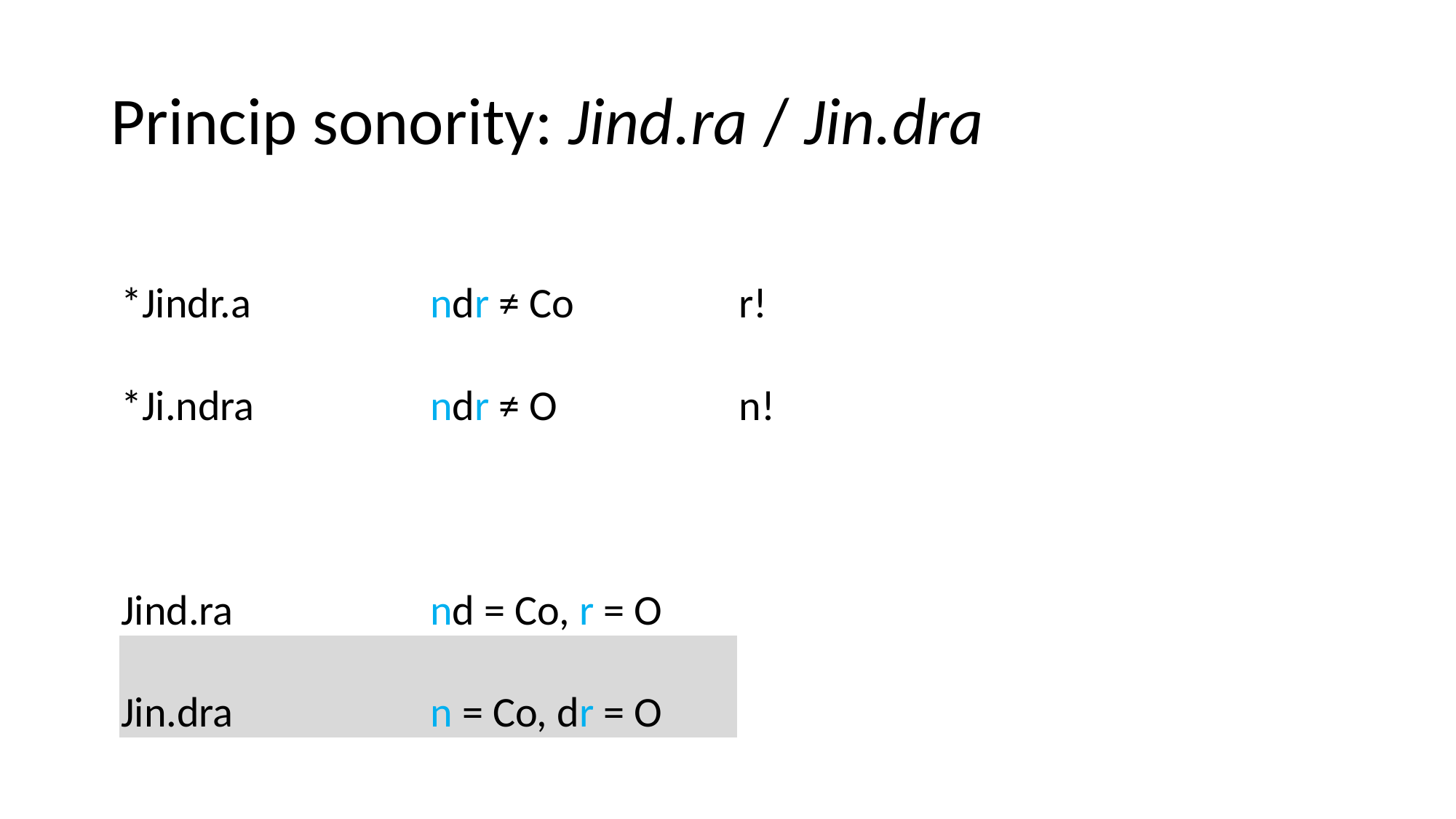

# Princip sonority: Jind.ra / Jin.dra

| \*Jindr.a | ndr ≠ Co | r! |  |
| --- | --- | --- | --- |
| \*Ji.ndra | ndr ≠ O | n! |  |
|  |  |  |  |
| Jind.ra | nd = Co, r = O |  |  |
| Jin.dra | n = Co, dr = O |  |  |